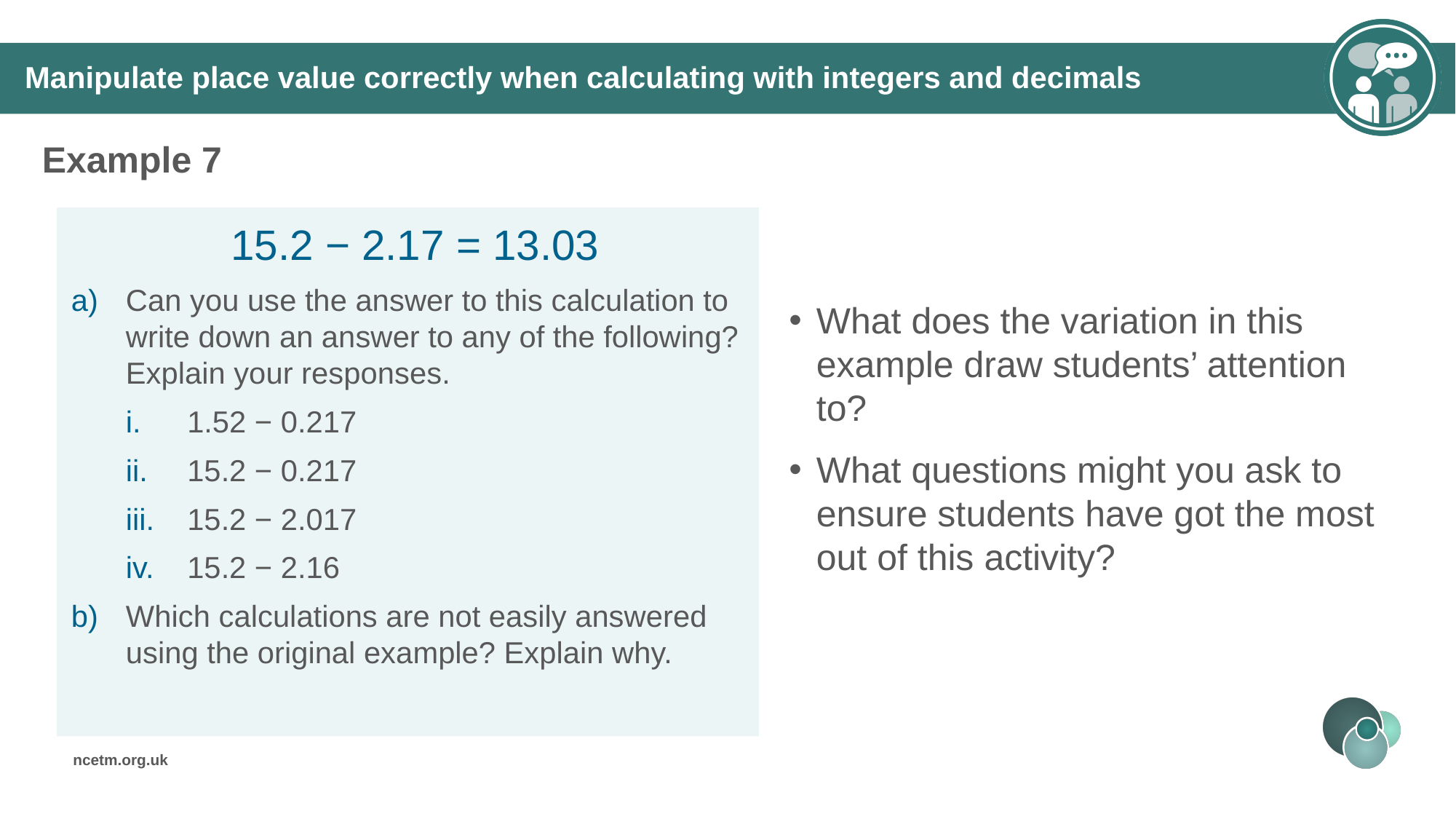

# Manipulate place value correctly when calculating with integers and decimals
Example 7

What does the variation in this example draw students’ attention to?
What questions might you ask to ensure students have got the most out of this activity?
15.2 − 2.17 = 13.03
Can you use the answer to this calculation to write down an answer to any of the following? Explain your responses.
1.52 − 0.217
15.2 − 0.217
15.2 − 2.017
15.2 − 2.16
Which calculations are not easily answered using the original example? Explain why.